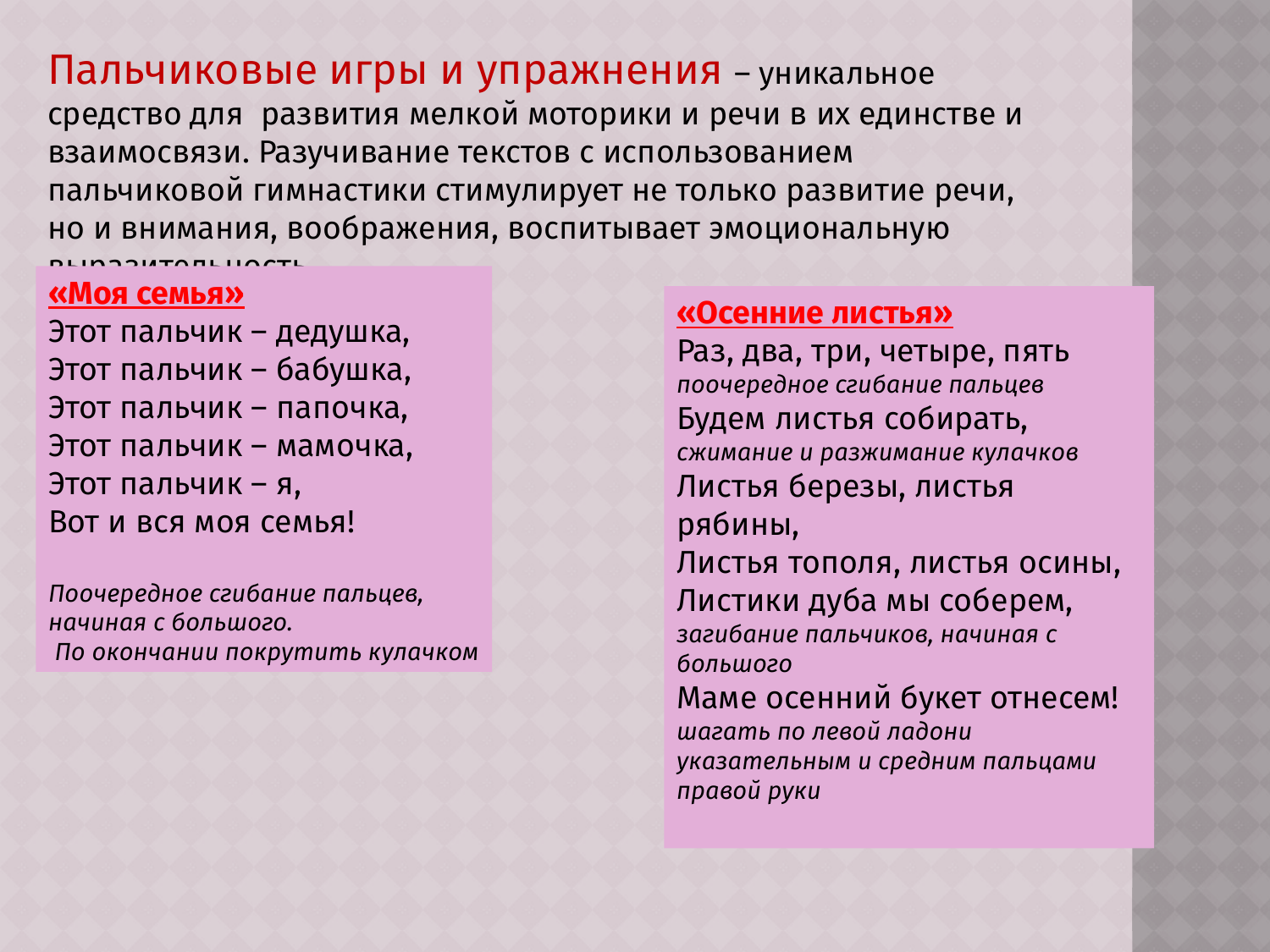

Пальчиковые игры и упражнения – уникальное средство для  развития мелкой моторики и речи в их единстве и взаимосвязи. Разучивание текстов с использованием пальчиковой гимнастики стимулирует не только развитие речи, но и внимания, воображения, воспитывает эмоциональную выразительность.
«Моя семья»
Этот пальчик – дедушка,
Этот пальчик – бабушка,
Этот пальчик – папочка,
Этот пальчик – мамочка,
Этот пальчик – я,
Вот и вся моя семья!

Поочередное сгибание пальцев,
начиная с большого.
 По окончании покрутить кулачком
«Осенние листья»
Раз, два, три, четыре, пять
поочередное сгибание пальцев
Будем листья собирать,
сжимание и разжимание кулачков
Листья березы, листья рябины,
Листья тополя, листья осины,
Листики дуба мы соберем,
загибание пальчиков, начиная с большого
Маме осенний букет отнесем!
шагать по левой ладони указательным и средним пальцами правой руки